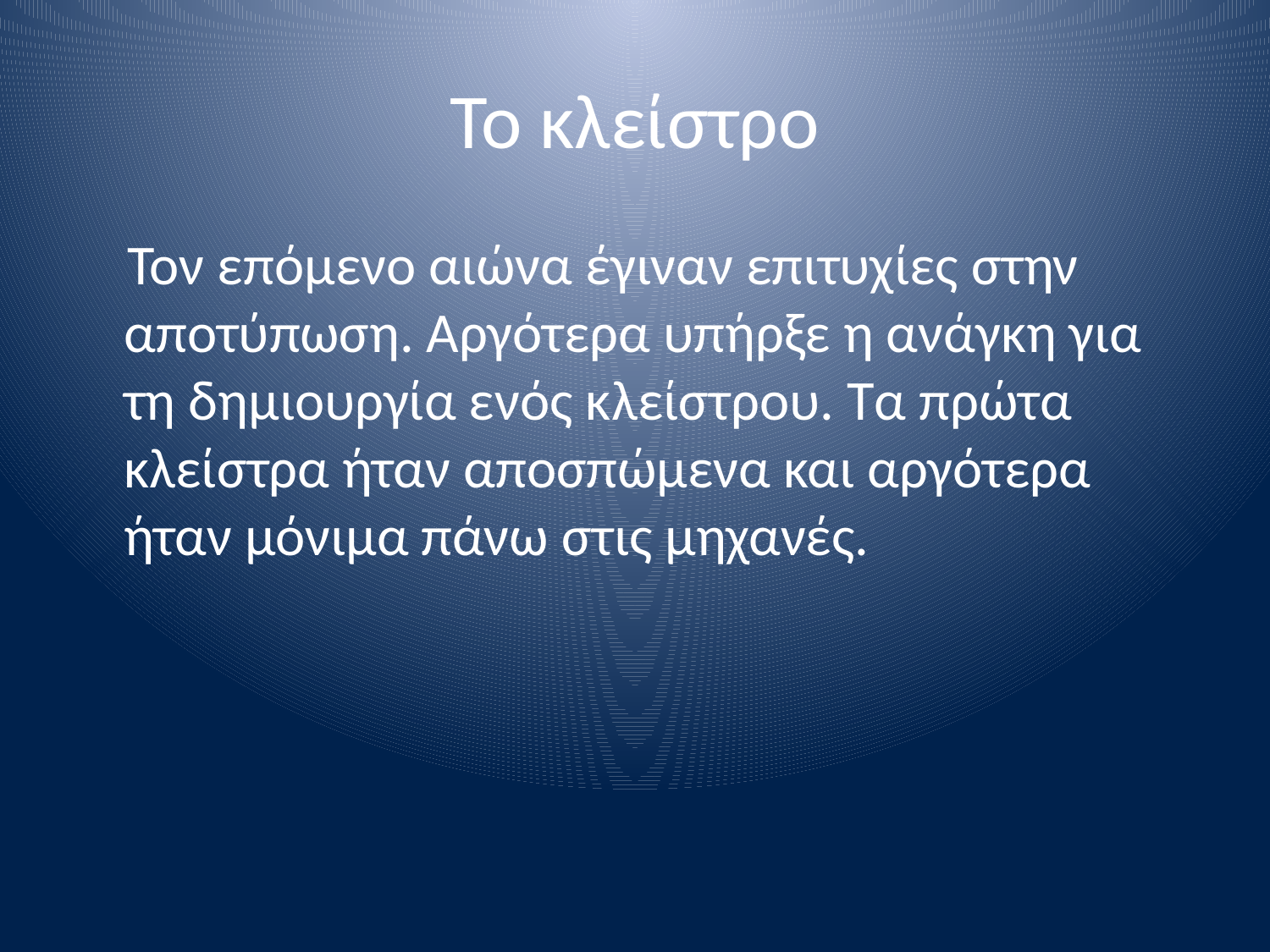

# Το κλείστρο
    Τον επόμενο αιώνα έγιναν επιτυχίες στην αποτύπωση. Αργότερα υπήρξε η ανάγκη για τη δημιουργία ενός κλείστρου. Τα πρώτα κλείστρα ήταν αποσπώμενα και αργότερα ήταν μόνιμα πάνω στις μηχανές.